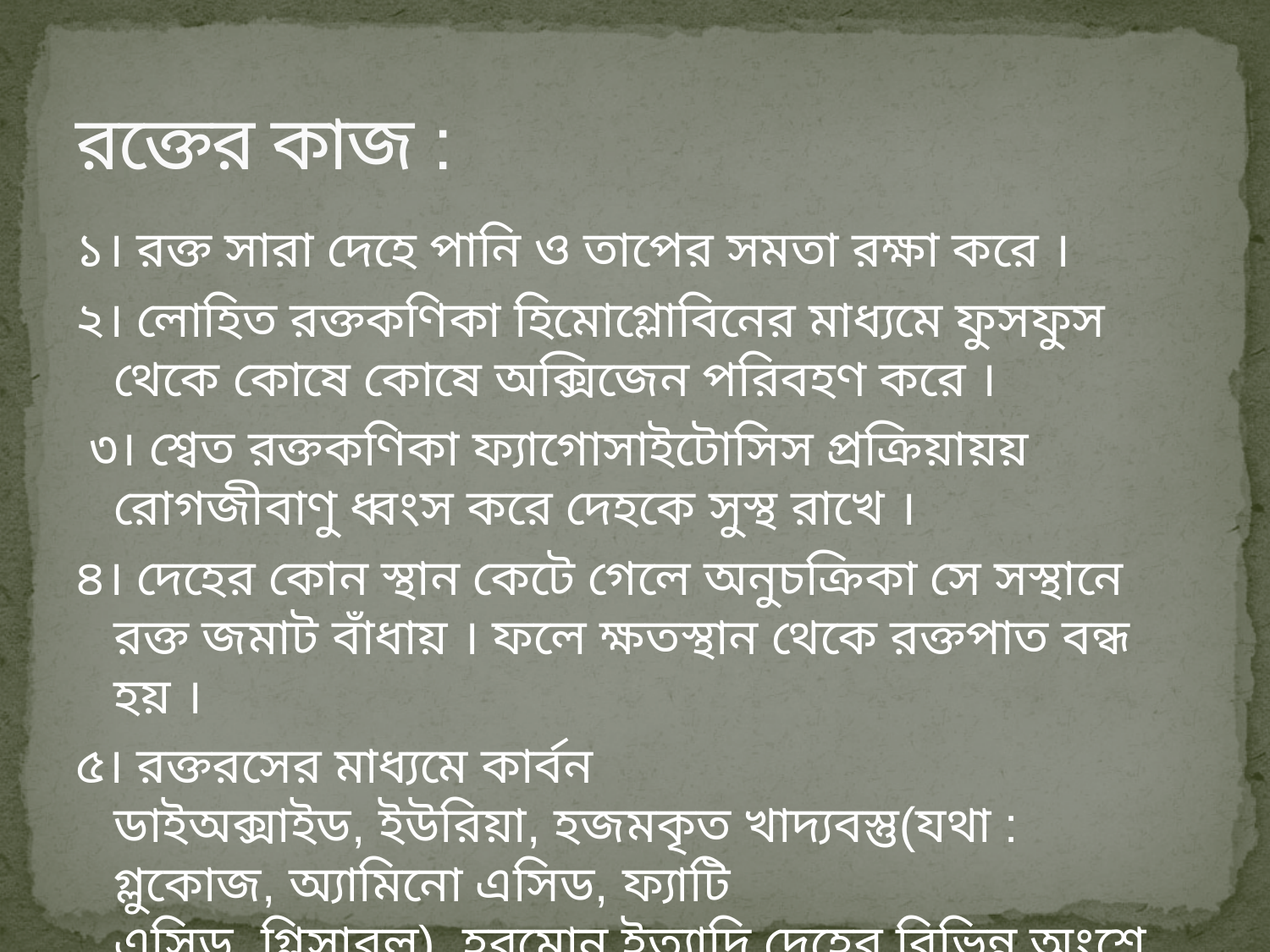

# রক্তের কাজ :
১। রক্ত সারা দেহে পানি ও তাপের সমতা রক্ষা করে ।
২। লোহিত রক্তকণিকা হিমোগ্লোবিনের মাধ্যমে ফুসফুস থেকে কোষে কোষে অক্সিজেন পরিবহণ করে ।
 ৩। শ্বেত রক্তকণিকা ফ্যাগোসাইটোসিস প্রক্রিয়ায়য় রোগজীবাণু ধ্বংস করে দেহকে সুস্থ রাখে ।
৪। দেহের কোন স্থান কেটে গেলে অনুচক্রিকা সে সস্থানে রক্ত জমাট বাঁধায় । ফলে ক্ষতস্থান থেকে রক্তপাত বন্ধ হয় ।
৫। রক্তরসের মাধ্যমে কার্বন ডাইঅক্সাইড, ইউরিয়া, হজমকৃত খাদ্যবস্তু(যথা : গ্লুকোজ, অ্যামিনো এসিড, ফ্যাটি এসিড, গ্লিসারল), হরমোন ইত্যাদি দেহের বিভিন্ন অংশে পরিবাহিত হয় ।